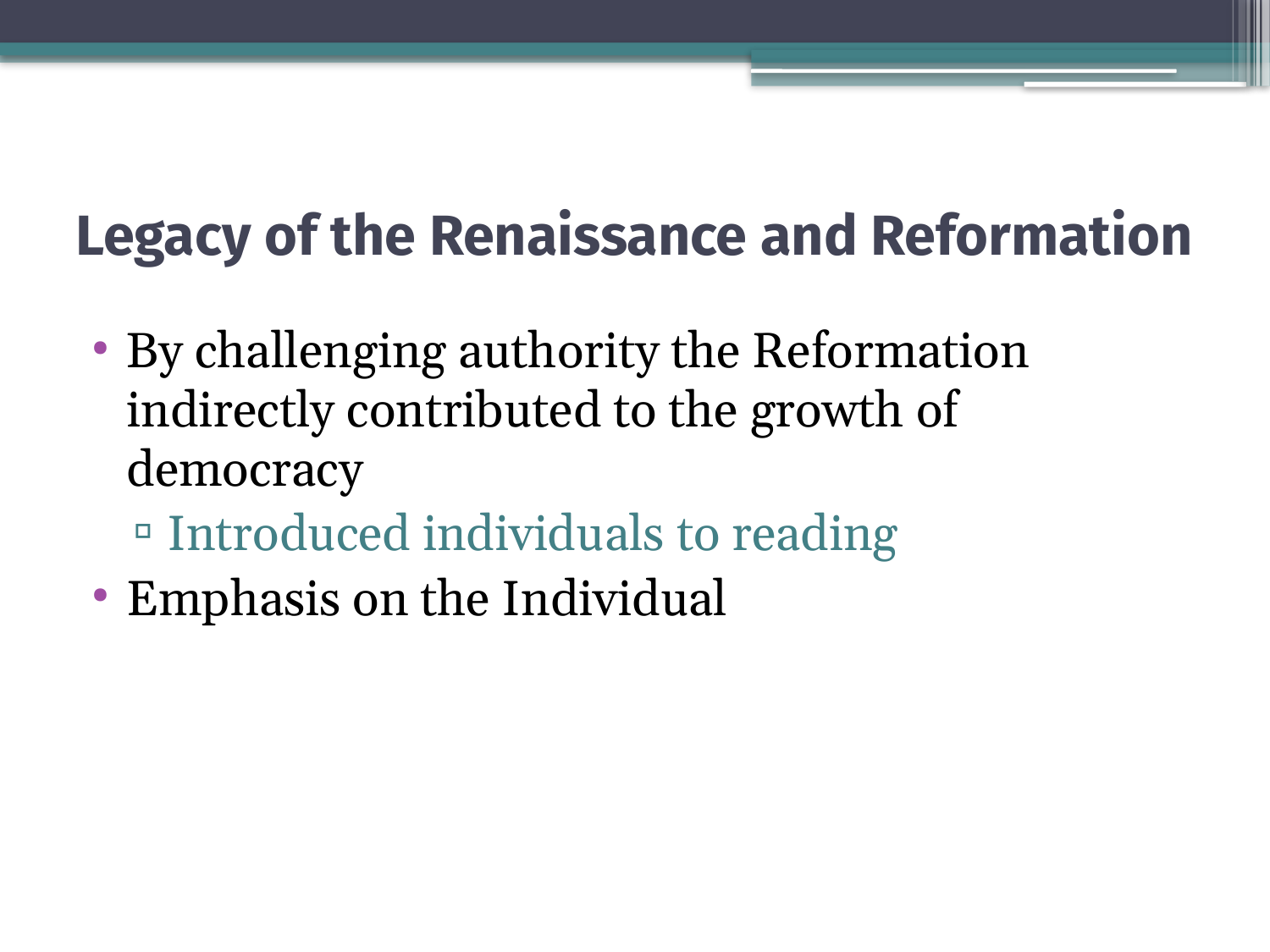

# Legacy of the Renaissance and Reformation
By challenging authority the Reformation indirectly contributed to the growth of democracy
Introduced individuals to reading
Emphasis on the Individual